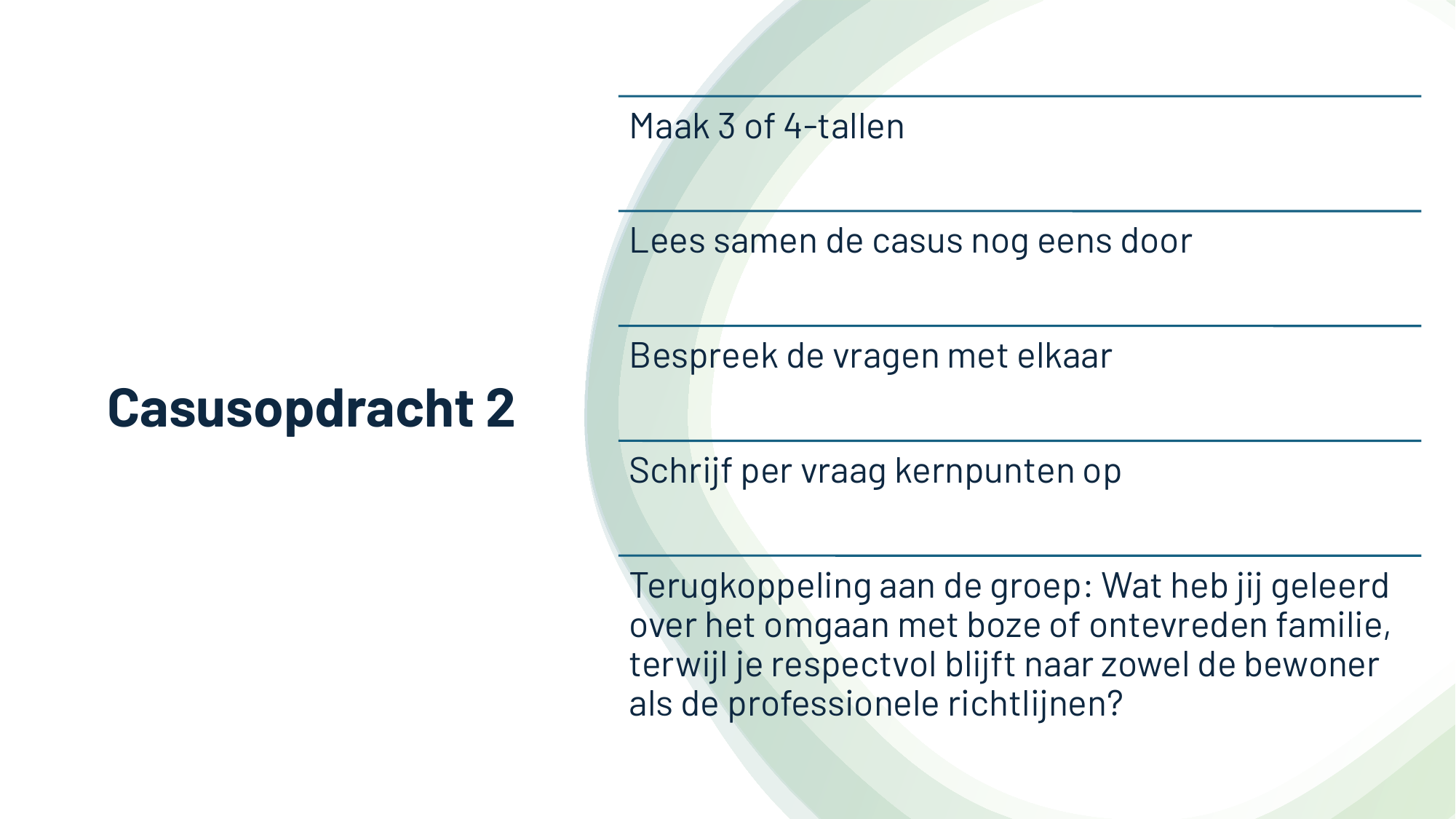

Maak 3 of 4-tallen
Lees samen de casus nog eens door
Bespreek de vragen met elkaar
Schrijf per vraag kernpunten op
Terugkoppeling aan de groep: Wat heb jij geleerd over het omgaan met boze of ontevreden familie, terwijl je respectvol blijft naar zowel de bewoner als de professionele richtlijnen?
# Casusopdracht 2